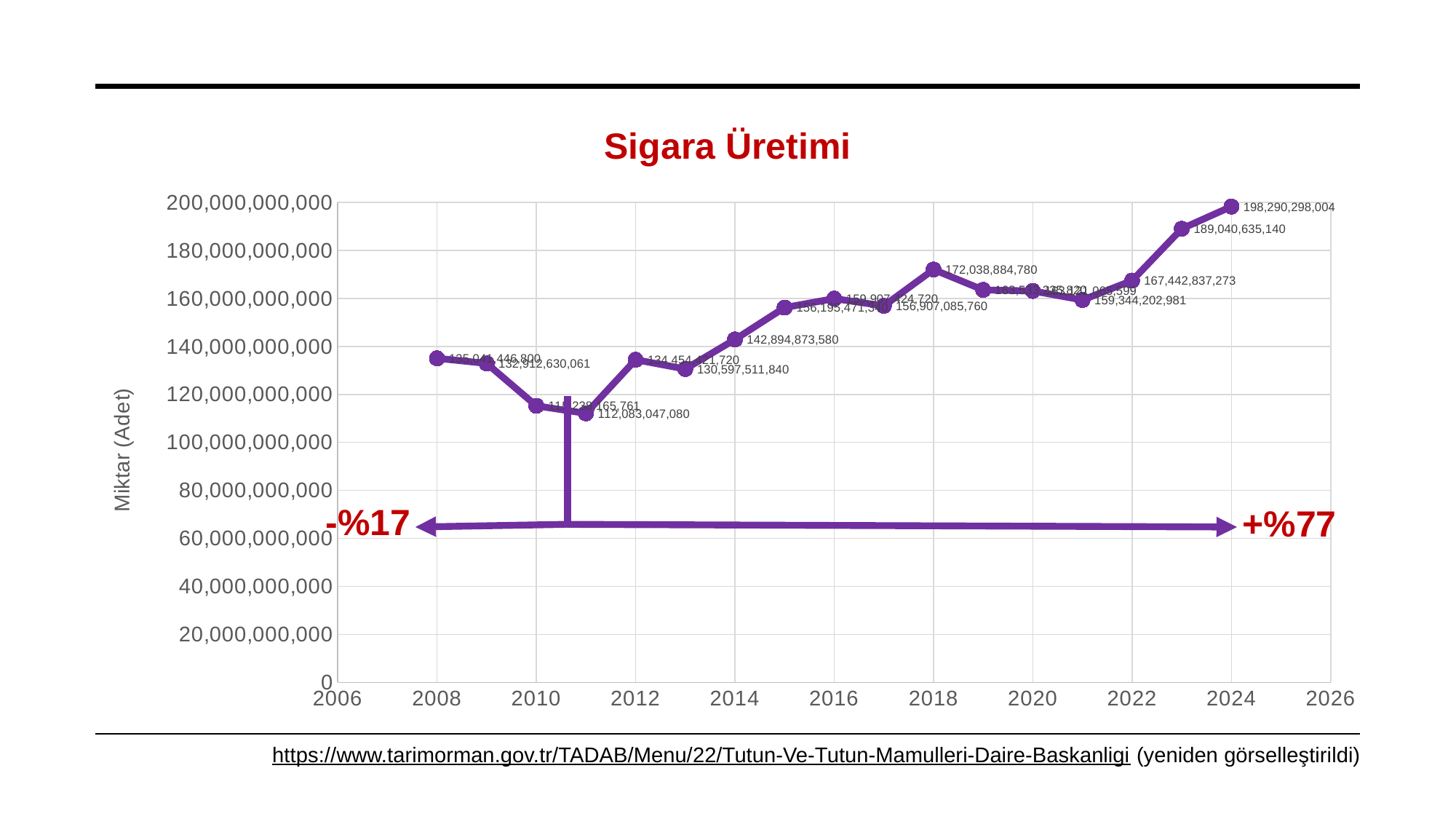

### Chart: Sigara Üretimi

| Category | Üretim (İhracat Dahil) |
|---|---|
-%17
+%77
https://www.tarimorman.gov.tr/TADAB/Menu/22/Tutun-Ve-Tutun-Mamulleri-Daire-Baskanligi (yeniden görselleştirildi)